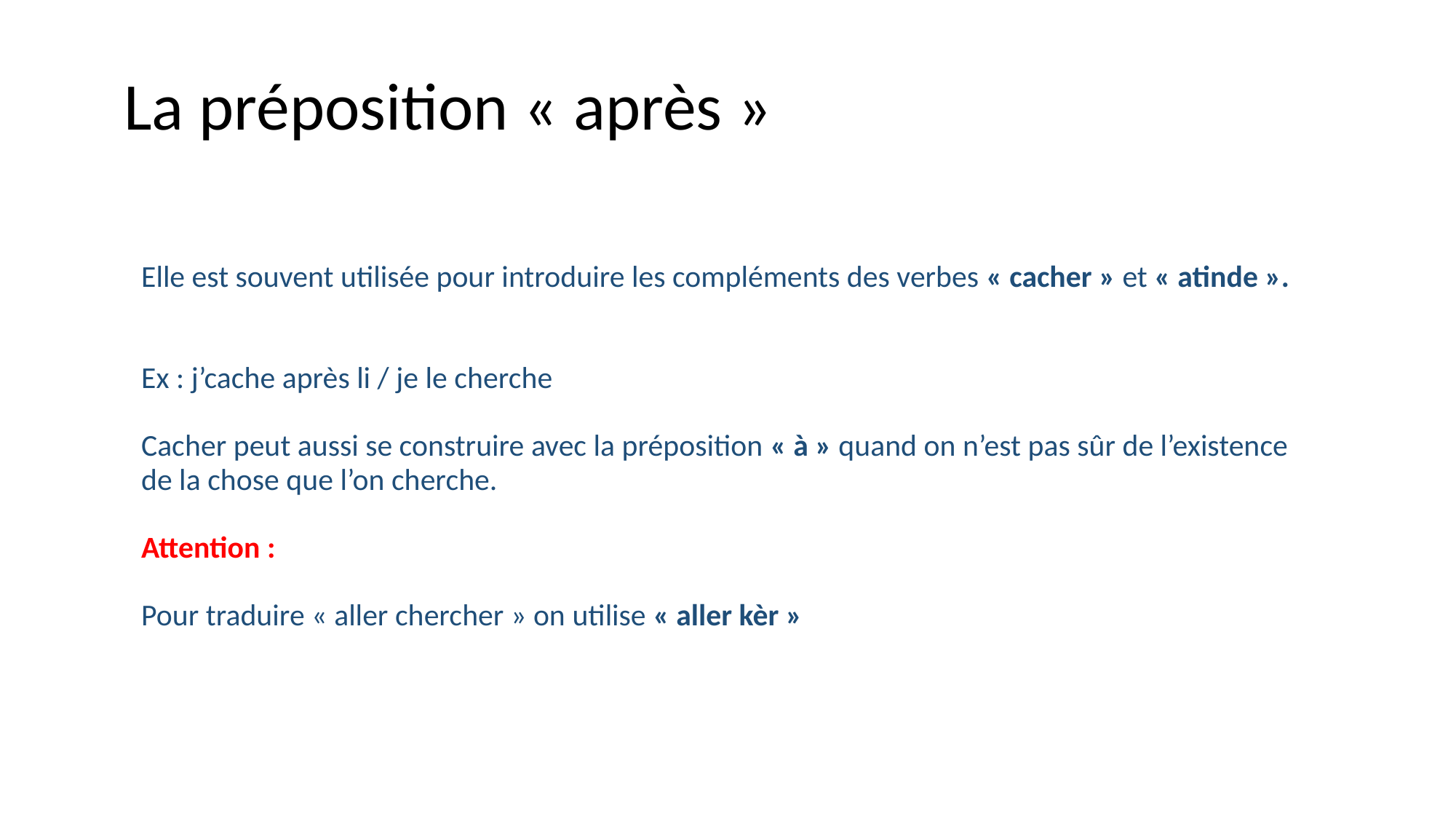

# La préposition « après »

Elle est souvent utilisée pour introduire les compléments des verbes « cacher » et « atinde ».

Ex : j’cache après li / je le cherche

Cacher peut aussi se construire avec la préposition « à » quand on n’est pas sûr de l’existence de la chose que l’on cherche.

Attention :

Pour traduire « aller chercher » on utilise « aller kèr »